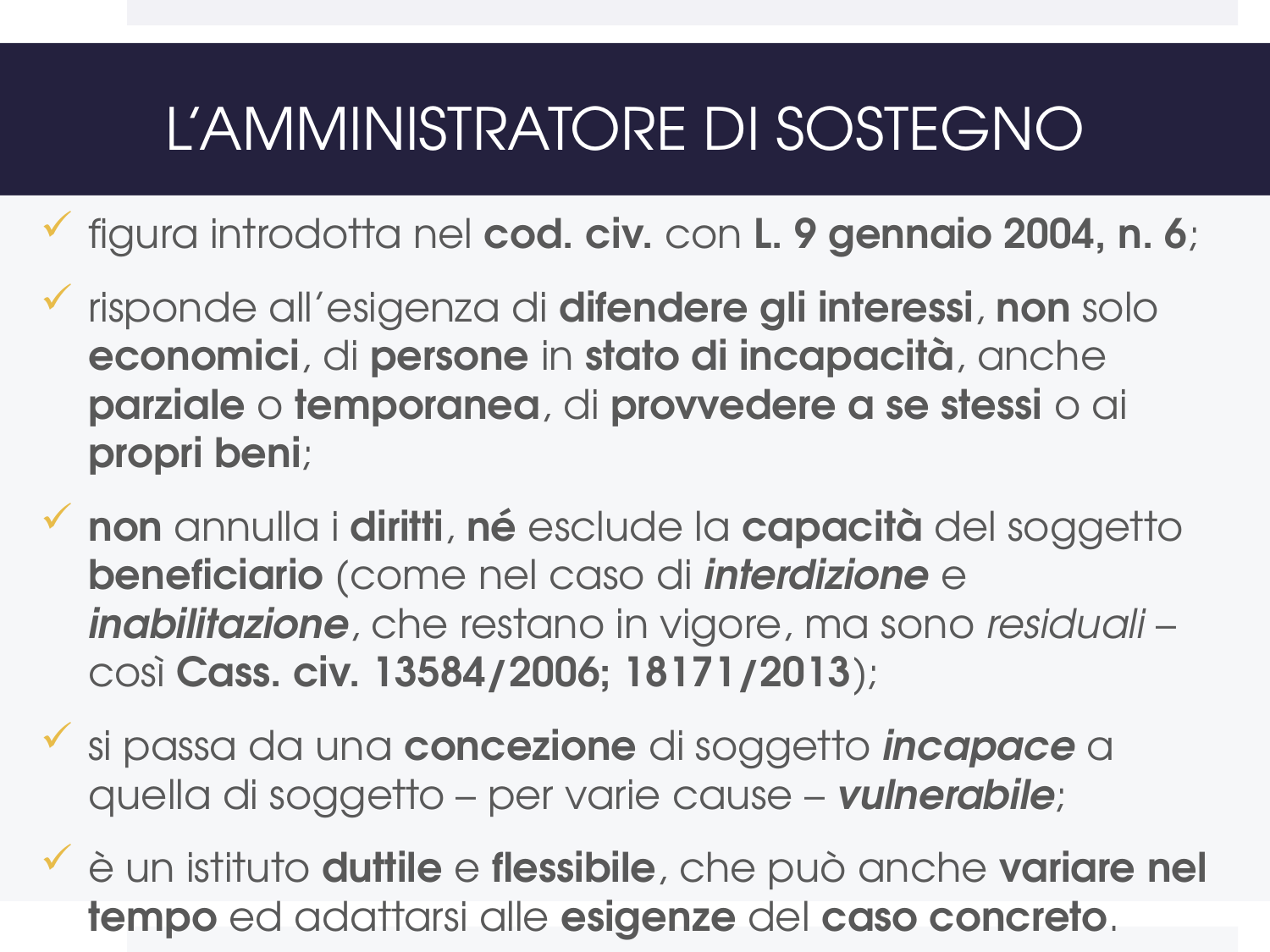

# L’AMMINISTRATORE DI SOSTEGNO
figura introdotta nel cod. civ. con L. 9 gennaio 2004, n. 6;
risponde all’esigenza di difendere gli interessi, non solo economici, di persone in stato di incapacità, anche parziale o temporanea, di provvedere a se stessi o ai propri beni;
non annulla i diritti, né esclude la capacità del soggetto beneficiario (come nel caso di interdizione e inabilitazione, che restano in vigore, ma sono residuali – così Cass. civ. 13584/2006; 18171/2013);
si passa da una concezione di soggetto incapace a quella di soggetto – per varie cause – vulnerabile;
è un istituto duttile e flessibile, che può anche variare nel tempo ed adattarsi alle esigenze del caso concreto.